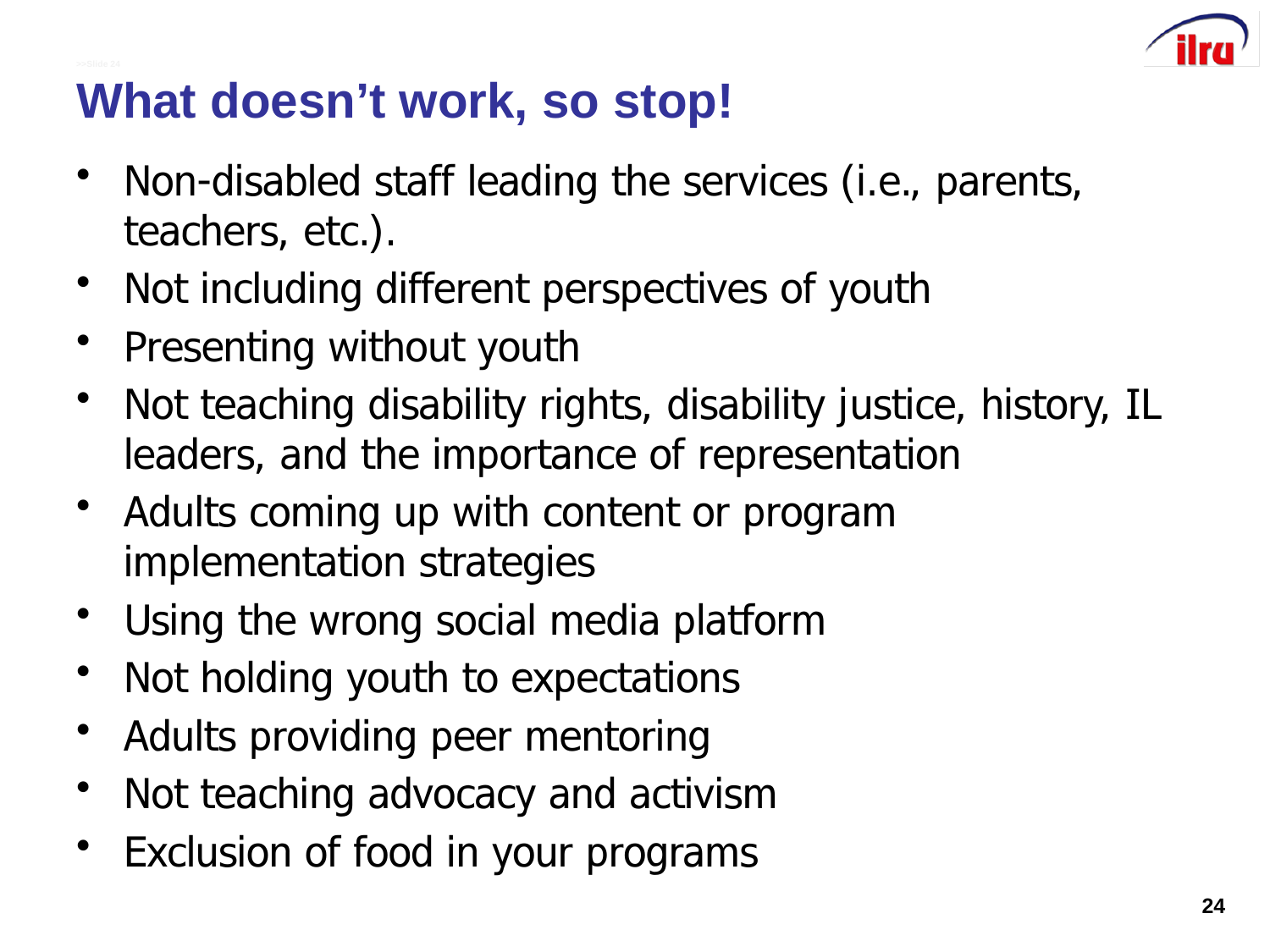

# >>Slide 24 What doesn’t work, so stop!
Non-disabled staff leading the services (i.e., parents, teachers, etc.).
Not including different perspectives of youth
Presenting without youth
Not teaching disability rights, disability justice, history, IL leaders, and the importance of representation
Adults coming up with content or program implementation strategies
Using the wrong social media platform
Not holding youth to expectations
Adults providing peer mentoring
Not teaching advocacy and activism
Exclusion of food in your programs
24